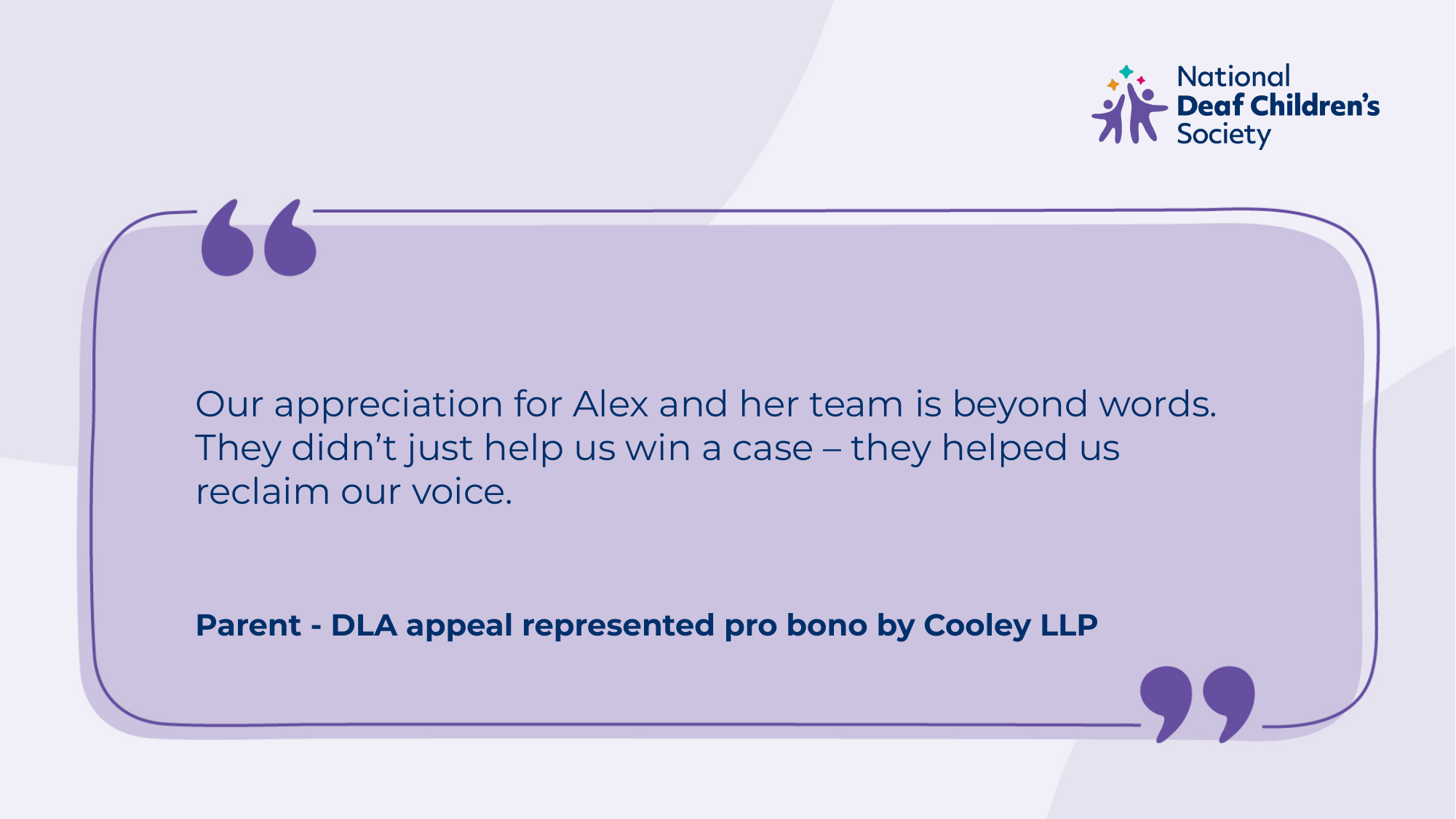

Our appreciation for Alex and her team is beyond words. They didn’t just help us win a case – they helped us reclaim our voice.
Parent - DLA appeal represented pro bono by Cooley LLP